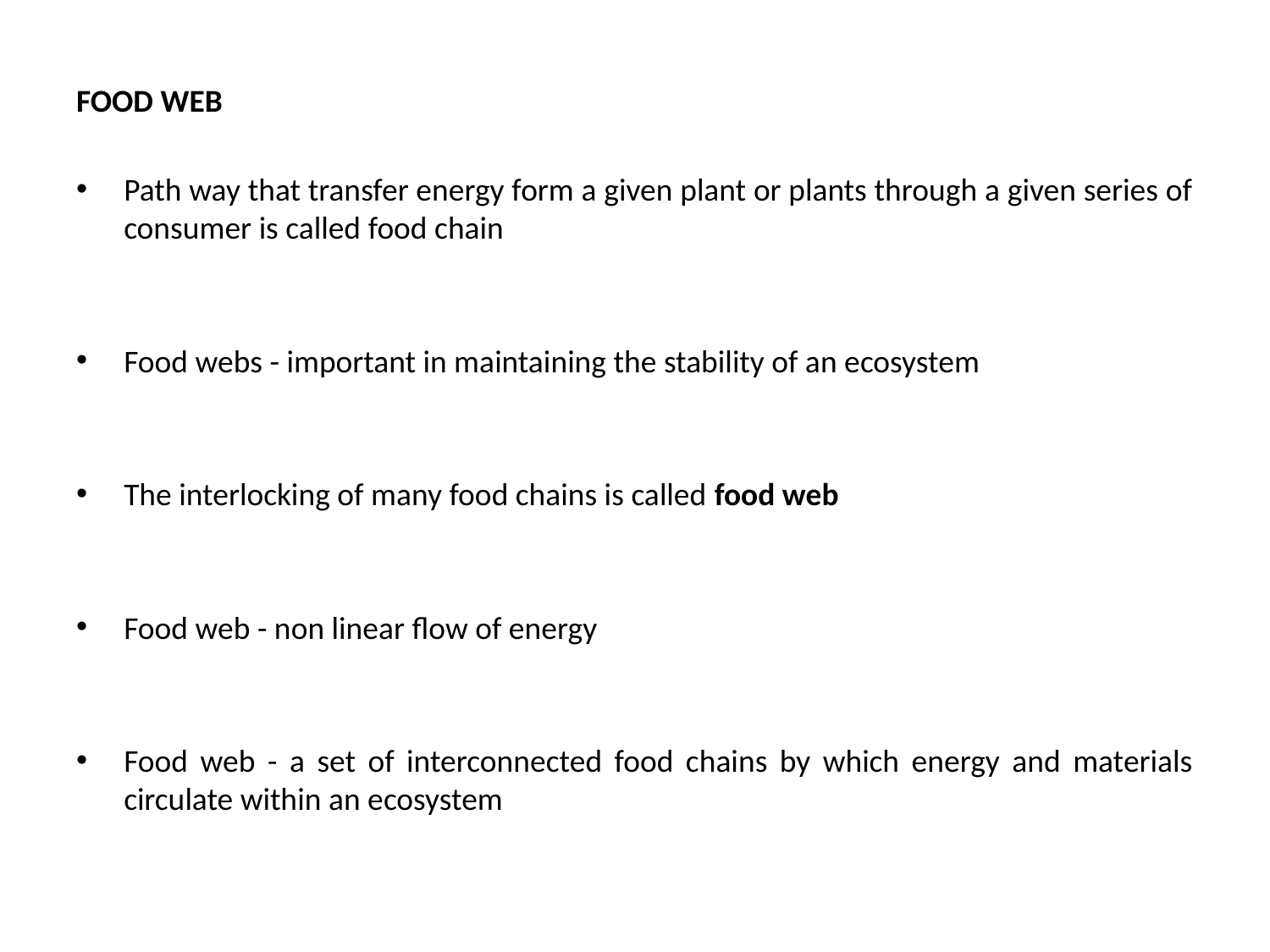

FOOD WEB

Path way that transfer energy form a given plant or plants through a given series of consumer is called food chain

Food webs - important in maintaining the stability of an ecosystem

The interlocking of many food chains is called food web

Food web - non linear flow of energy

Food web - a set of interconnected food chains by which energy and materials circulate within an ecosystem